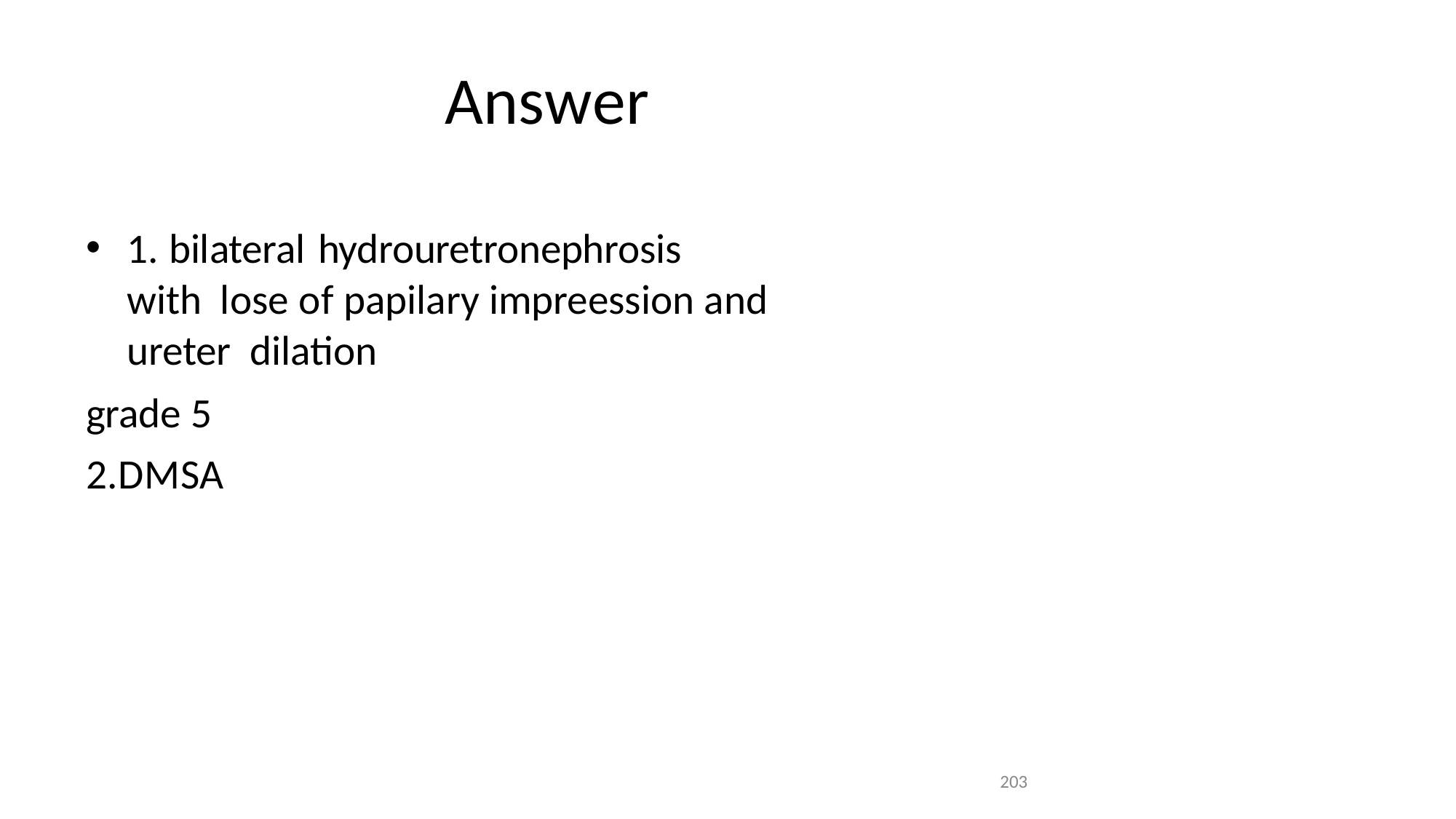

# Answer
1. bilateral hydrouretronephrosis	with  lose of papilary impreession and ureter  dilation
grade 5  2.DMSA
203